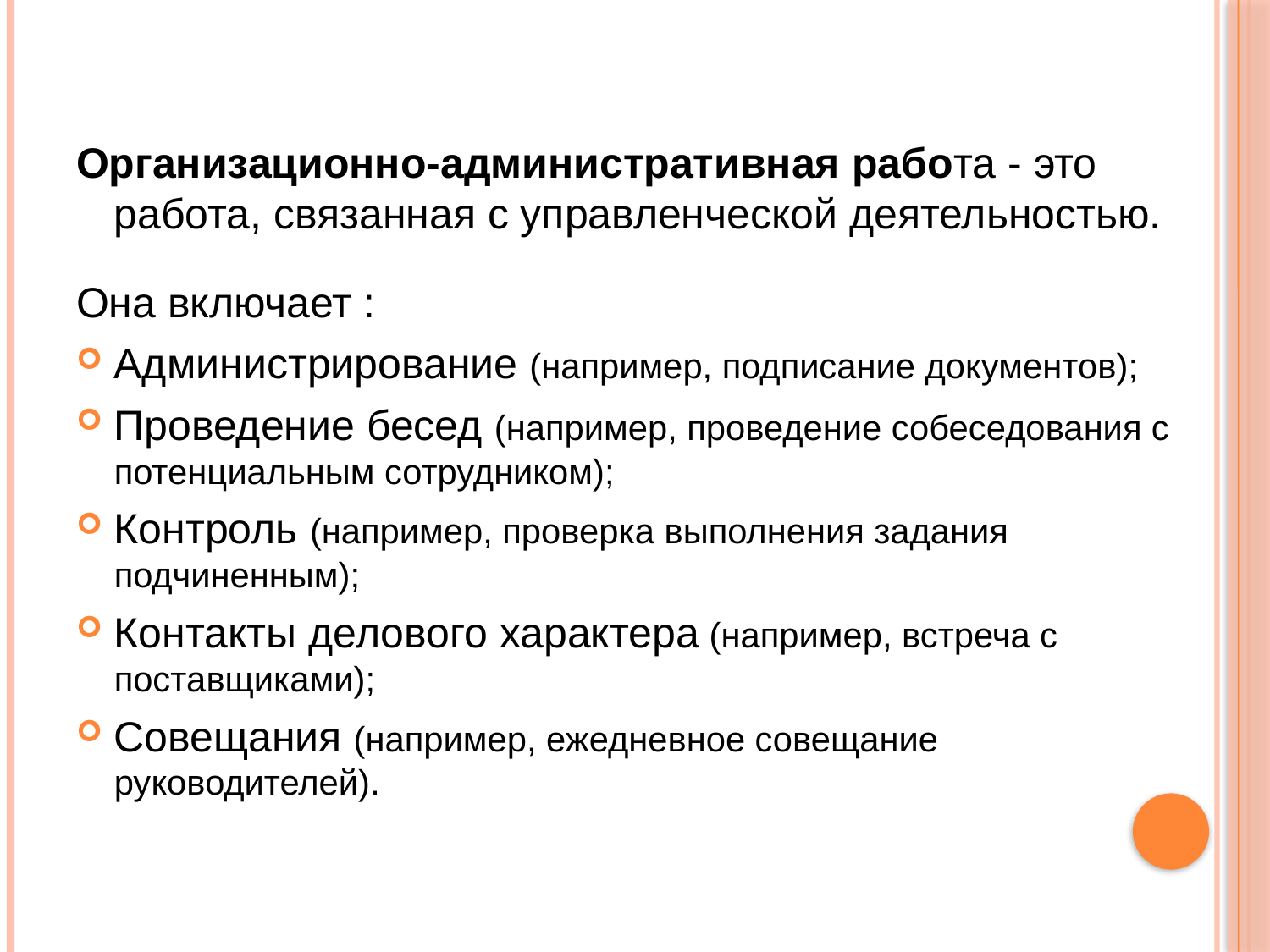

Организационно-административная работа - это работа, связанная с управленческой деятельностью.

Она включает :
Администрирование (например, подписание документов);
Проведение бесед (например, проведение собеседования с потенциальным сотрудником);
Контроль (например, проверка выполнения задания подчиненным);
Контакты делового характера (например, встреча с поставщиками);
Совещания (например, ежедневное совещание руководителей).